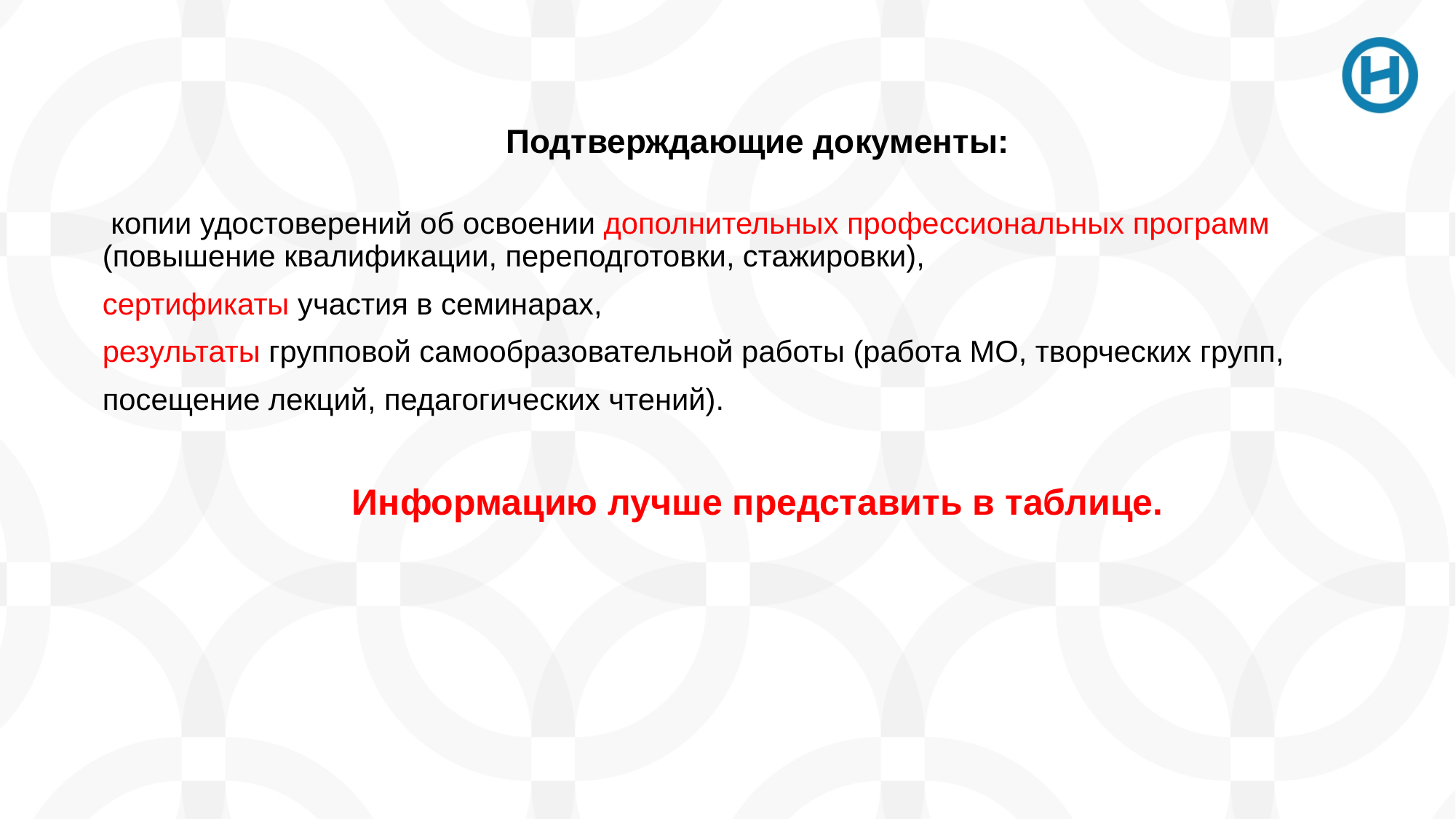

Подтверждающие документы:

 копии удостоверений об освоении дополнительных профессиональных программ (повышение квалификации, переподготовки, стажировки),
сертификаты участия в семинарах,
результаты групповой самообразовательной работы (работа МО, творческих групп,
посещение лекций, педагогических чтений).

Информацию лучше представить в таблице.